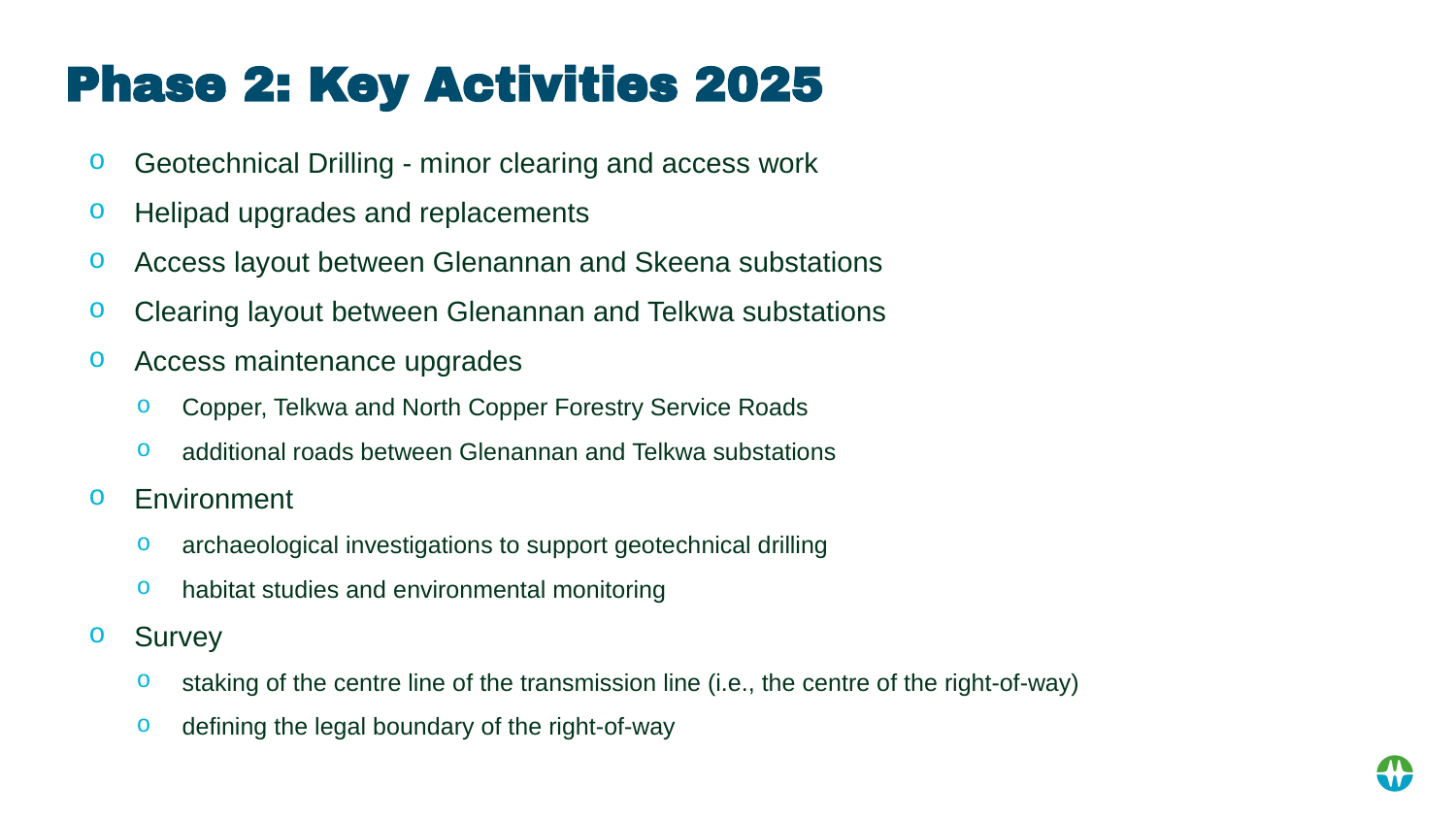

# Phase 2: Key Activities 2025
Geotechnical Drilling - minor clearing and access work
Helipad upgrades and replacements
Access layout between Glenannan and Skeena substations
Clearing layout between Glenannan and Telkwa substations
Access maintenance upgrades
Copper, Telkwa and North Copper Forestry Service Roads
additional roads between Glenannan and Telkwa substations
Environment
archaeological investigations to support geotechnical drilling
habitat studies and environmental monitoring
Survey
staking of the centre line of the transmission line (i.e., the centre of the right-of-way)
defining the legal boundary of the right-of-way